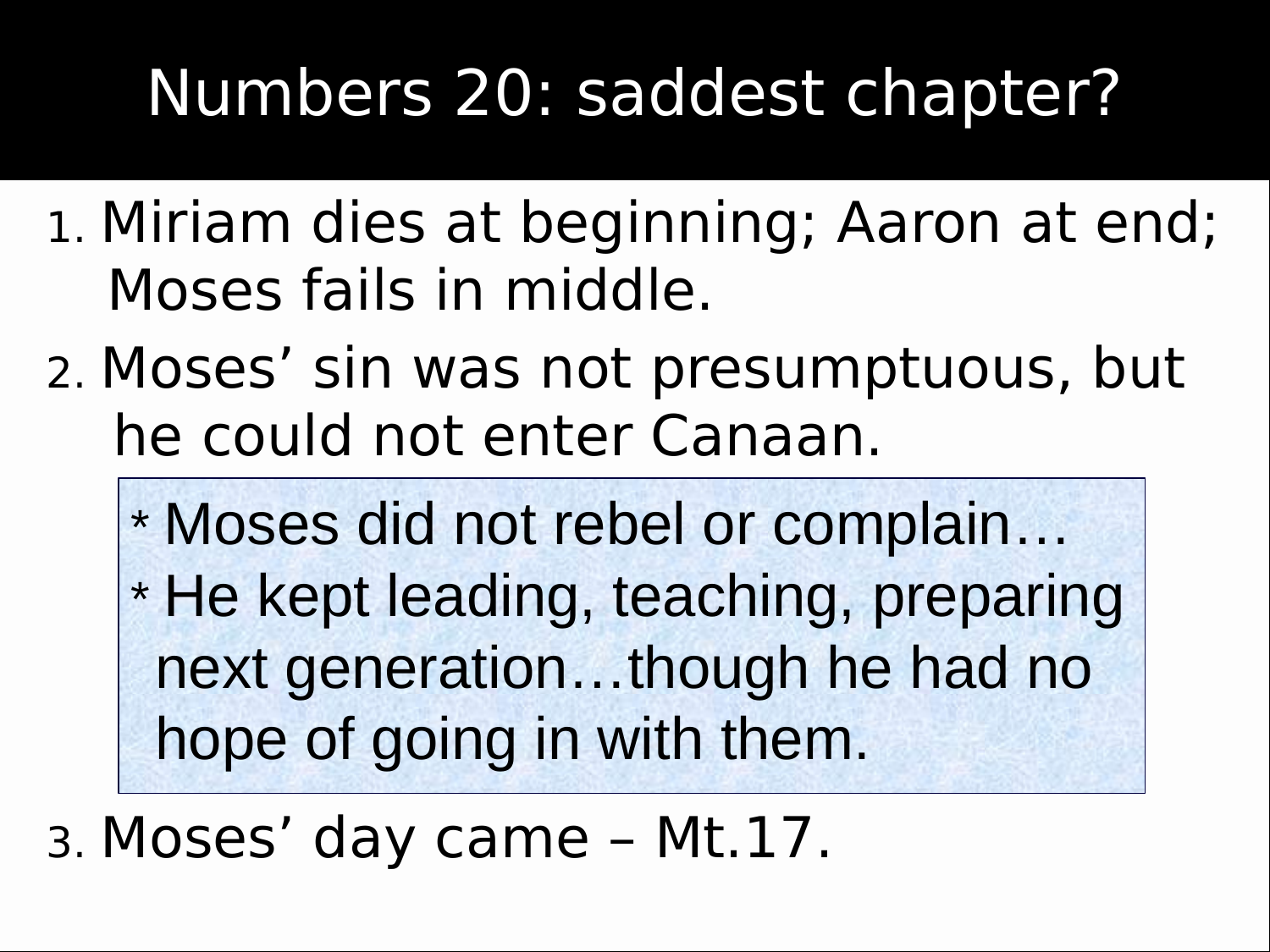

# Numbers 20: saddest chapter?
  1. Miriam dies at beginning; Aaron at end; Moses fails in middle.
  2. Moses’ sin was not presumptuous, but he could not enter Canaan.

  3. Moses’ day came – Mt.17.

* Moses did not rebel or complain…
* He kept leading, teaching, preparing next generation…though he had no hope of going in with them.